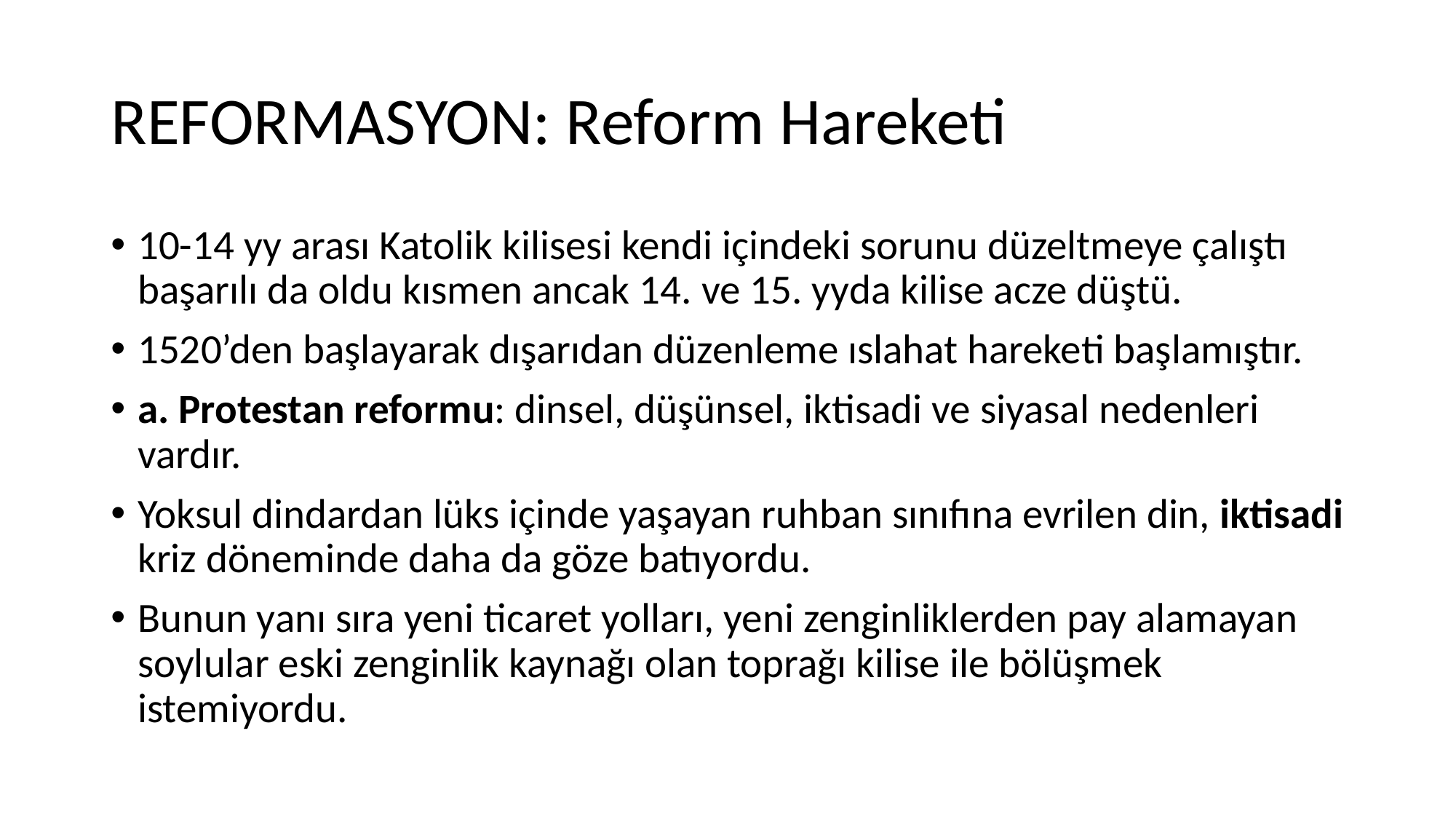

# REFORMASYON: Reform Hareketi
10-14 yy arası Katolik kilisesi kendi içindeki sorunu düzeltmeye çalıştı başarılı da oldu kısmen ancak 14. ve 15. yyda kilise acze düştü.
1520’den başlayarak dışarıdan düzenleme ıslahat hareketi başlamıştır.
a. Protestan reformu: dinsel, düşünsel, iktisadi ve siyasal nedenleri vardır.
Yoksul dindardan lüks içinde yaşayan ruhban sınıfına evrilen din, iktisadi kriz döneminde daha da göze batıyordu.
Bunun yanı sıra yeni ticaret yolları, yeni zenginliklerden pay alamayan soylular eski zenginlik kaynağı olan toprağı kilise ile bölüşmek istemiyordu.